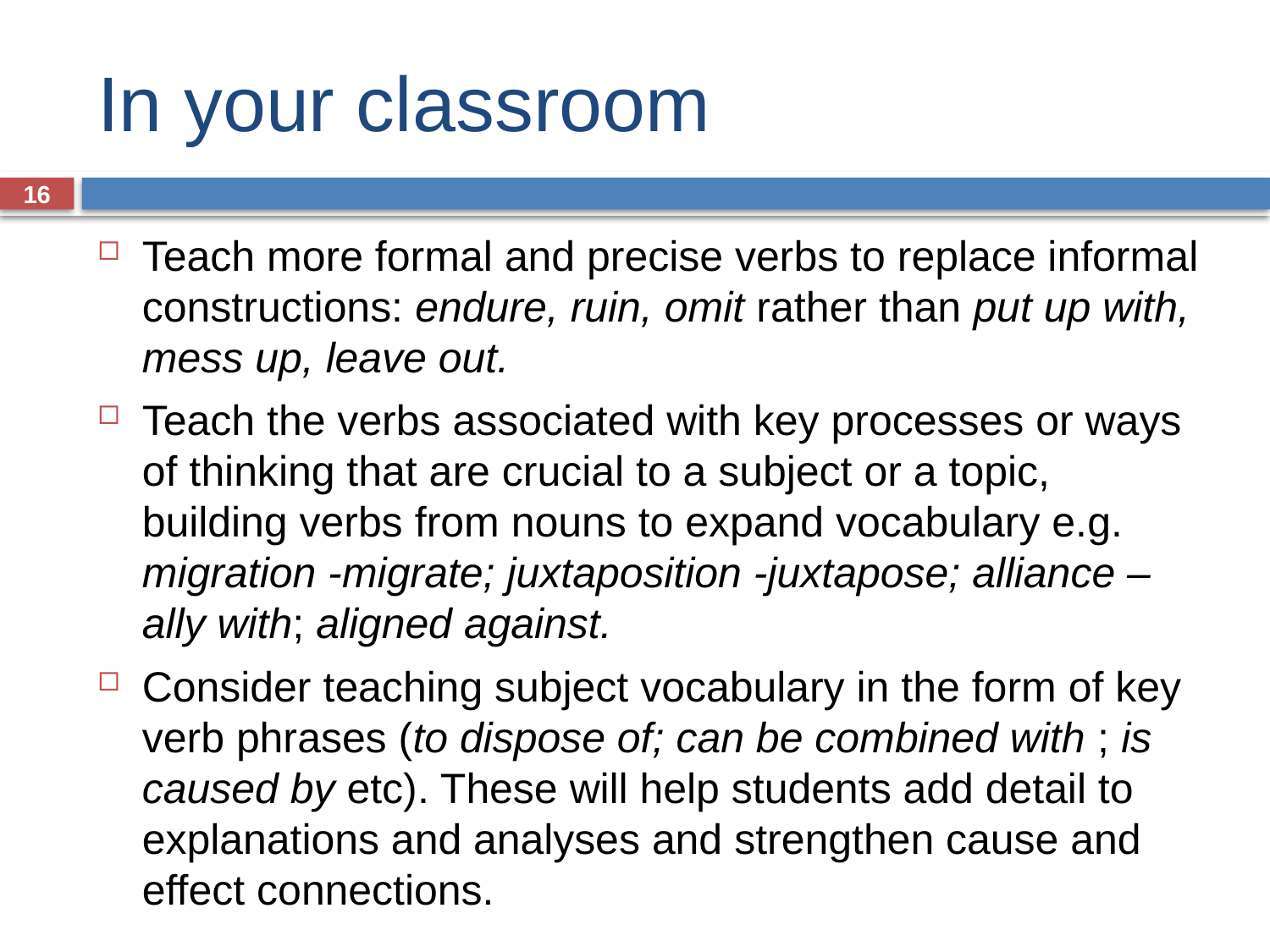

# In your classroom
16
Teach more formal and precise verbs to replace informal constructions: endure, ruin, omit rather than put up with, mess up, leave out.
Teach the verbs associated with key processes or ways of thinking that are crucial to a subject or a topic, building verbs from nouns to expand vocabulary e.g. migration -migrate; juxtaposition -juxtapose; alliance – ally with; aligned against.
Consider teaching subject vocabulary in the form of key verb phrases (to dispose of; can be combined with ; is caused by etc). These will help students add detail to explanations and analyses and strengthen cause and effect connections.